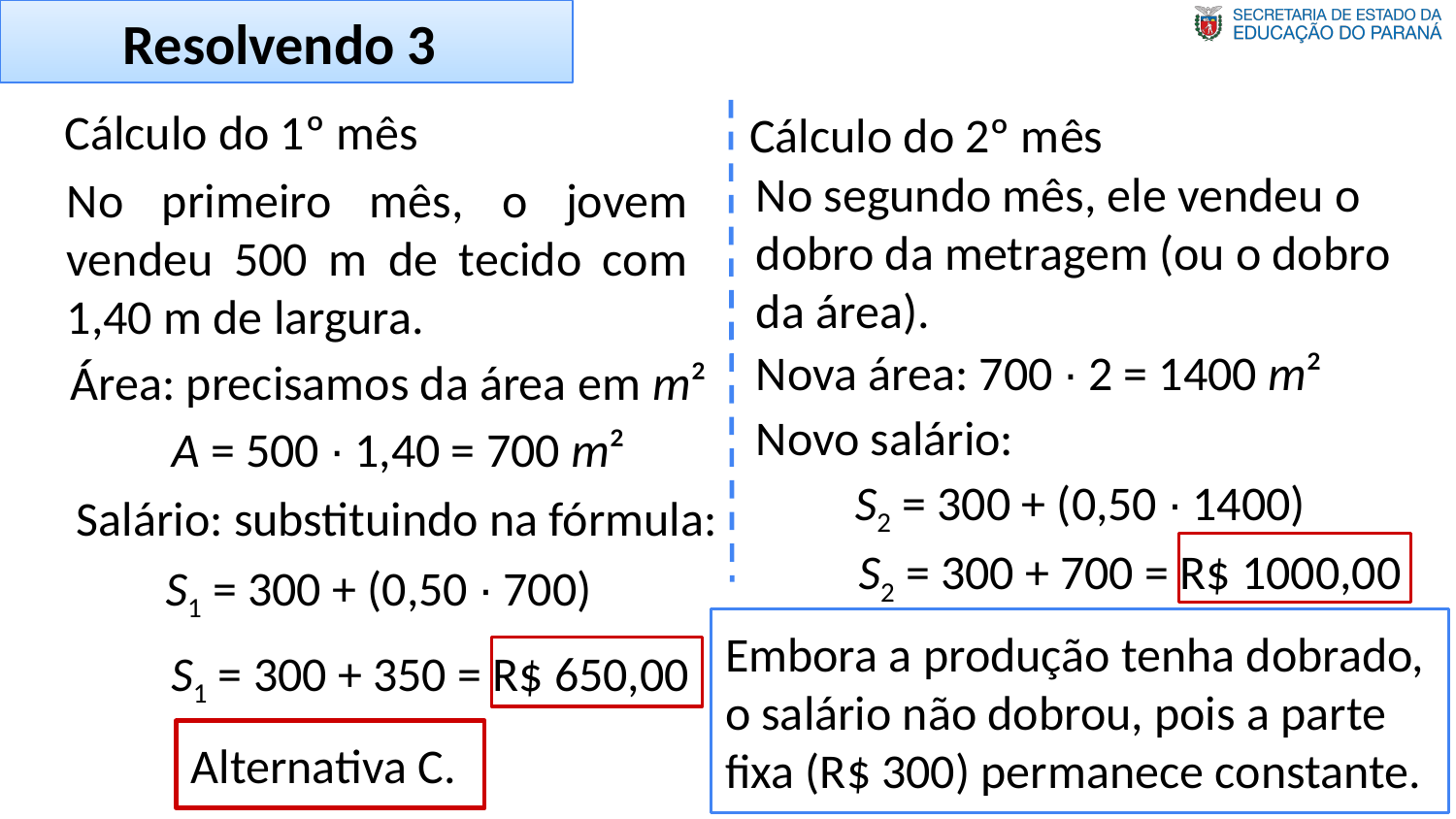

Resolvendo 3
Cálculo do 1º mês
Cálculo do 2º mês
No segundo mês, ele vendeu o dobro da metragem (ou o dobro da área).
No primeiro mês, o jovem vendeu 500 m de tecido com 1,40 m de largura.
Nova área: 700 ∙ 2 = 1400 m²
Área: precisamos da área em m²
Novo salário:
A = 500 ∙ 1,40 = 700 m²
S2 = 300 + (0,50 ∙ 1400)
Salário: substituindo na fórmula:
S2 = 300 + 700 = R$ 1000,00

S1 = 300 + (0,50 ∙ 700)
Embora a produção tenha dobrado, o salário não dobrou, pois a parte fixa (R$ 300) permanece constante.
S1 = 300 + 350 = R$ 650,00

Alternativa C.